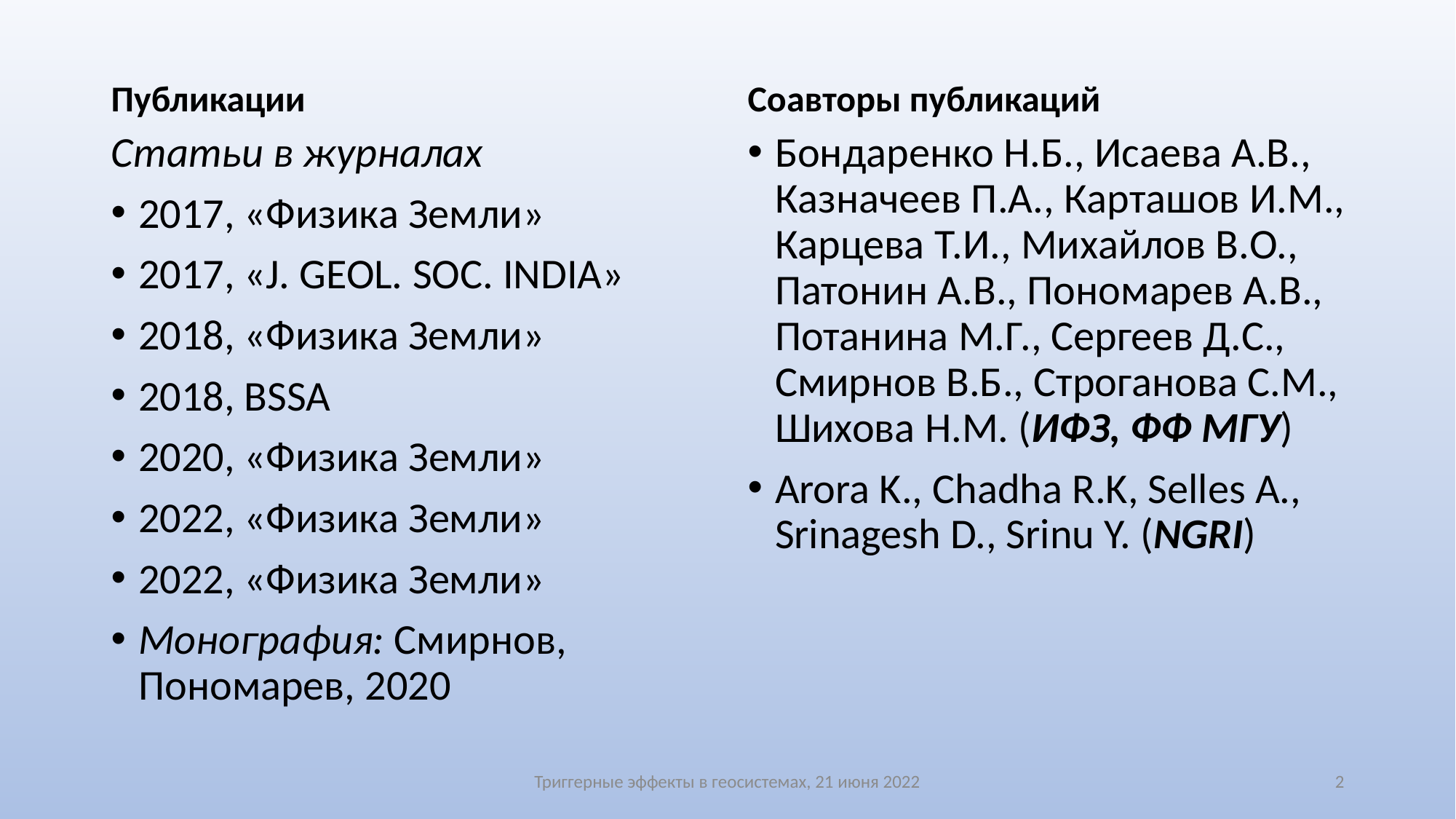

Публикации
Соавторы публикаций
Статьи в журналах
2017, «Физика Земли»
2017, «J. GEOL. SOC. INDIA»
2018, «Физика Земли»
2018, BSSA
2020, «Физика Земли»
2022, «Физика Земли»
2022, «Физика Земли»
Монография: Смирнов, Пономарев, 2020

Бондаренко Н.Б., Исаева А.В., Казначеев П.А., Карташов И.М., Карцева Т.И., Михайлов В.О., Патонин А.В., Пономарев А.В., Потанина М.Г., Сергеев Д.С., Смирнов В.Б., Строганова С.М., Шихова Н.М. (ИФЗ, ФФ МГУ)
Arora K., Chadha R.K, Selles A., Srinagesh D., Srinu Y. (NGRI)

Триггерные эффекты в геосистемах, 21 июня 2022
2